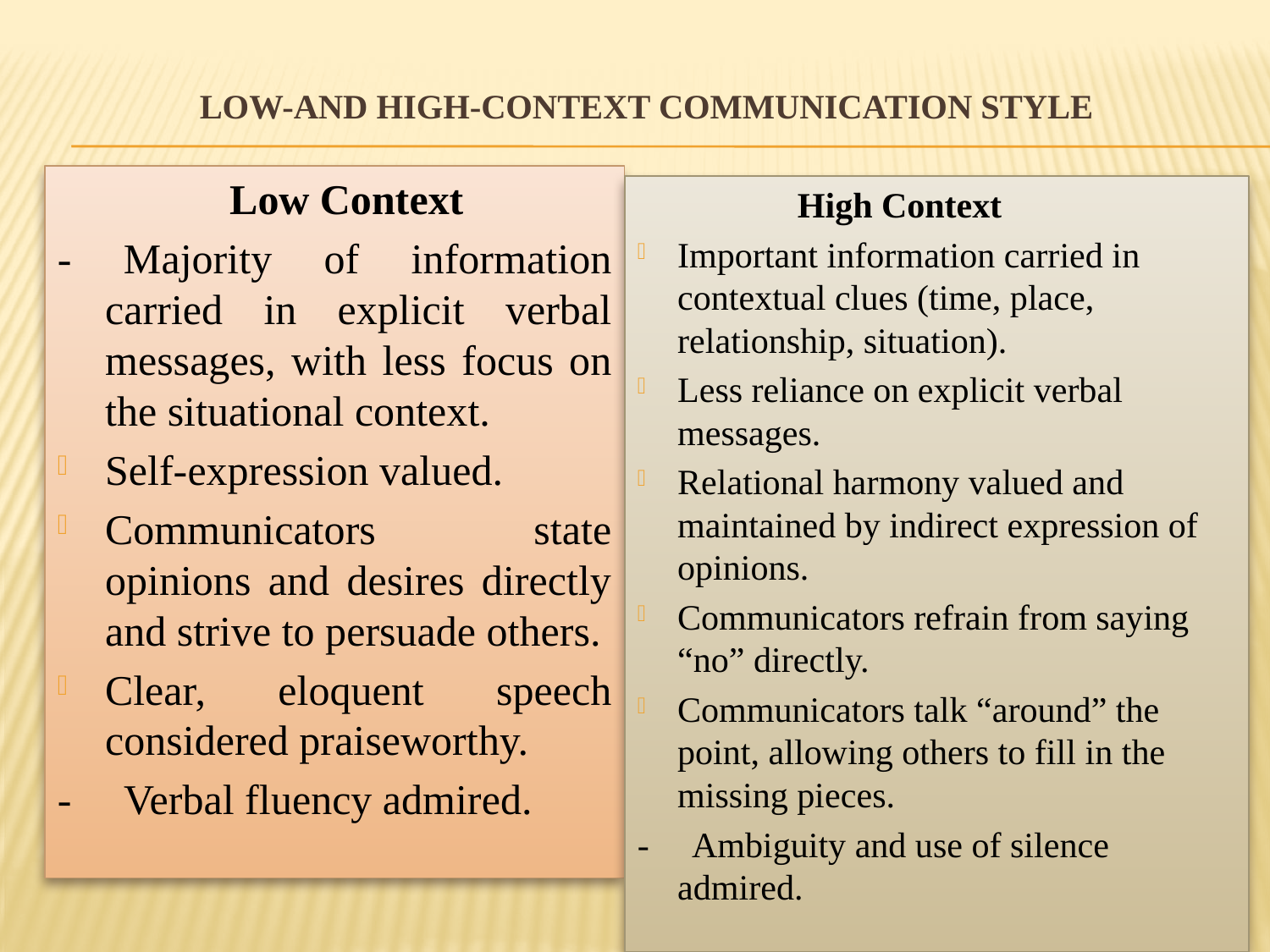

# Low-and High-Context Communication Style
         Low Context
- Majority of information carried in explicit verbal messages, with less focus on the situational context.
Self-expression valued.
Communicators state opinions and desires directly and strive to persuade others.
Clear, eloquent speech considered praiseworthy.
-     Verbal fluency admired.

                  High Context
Important information carried in contextual clues (time, place, relationship, situation).
Less reliance on explicit verbal messages.
Relational harmony valued and maintained by indirect expression of opinions.
Communicators refrain from saying “no” directly.
Communicators talk “around” the point, allowing others to fill in the missing pieces.
-     Ambiguity and use of silence admired.